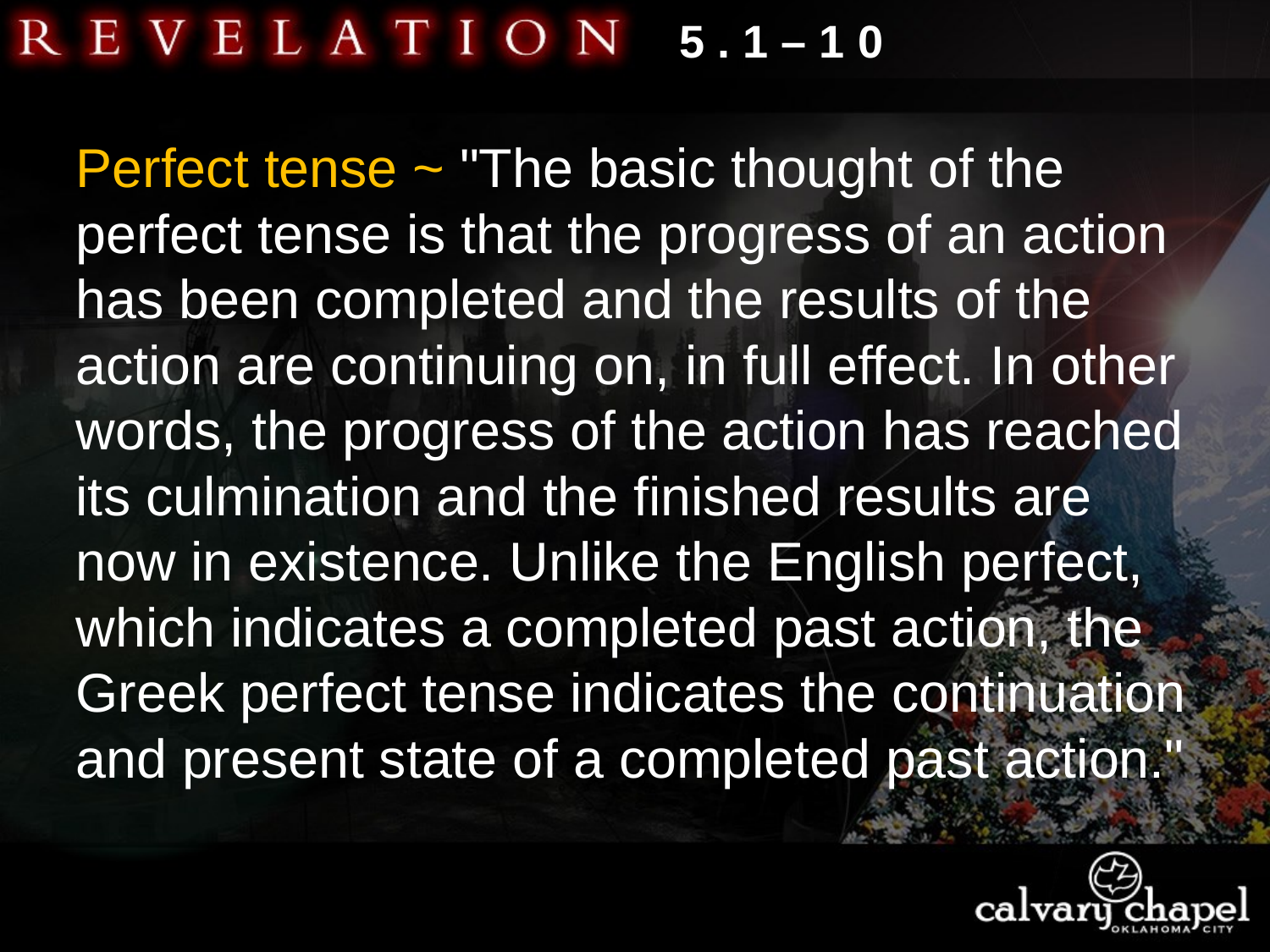

5 . 1 – 1 0
Perfect tense ~ "The basic thought of the perfect tense is that the progress of an action has been completed and the results of the action are continuing on, in full effect. In other words, the progress of the action has reached its culmination and the finished results are now in existence. Unlike the English perfect, which indicates a completed past action, the Greek perfect tense indicates the continuation and present state of a completed past action."